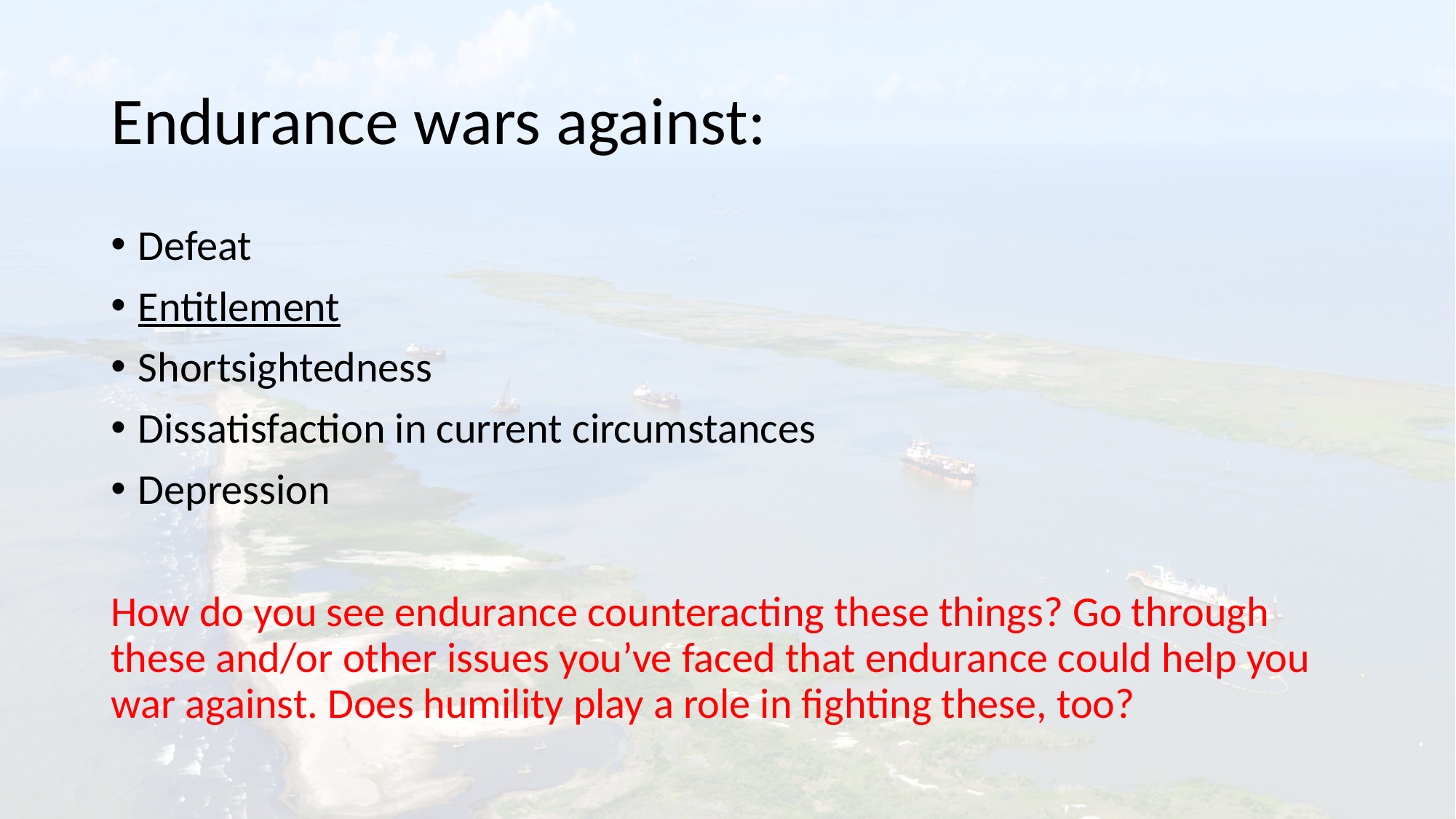

# Endurance wars against:
Defeat
Entitlement
Shortsightedness
Dissatisfaction in current circumstances
Depression

How do you see endurance counteracting these things? Go through these and/or other issues you’ve faced that endurance could help you war against. Does humility play a role in fighting these, too?